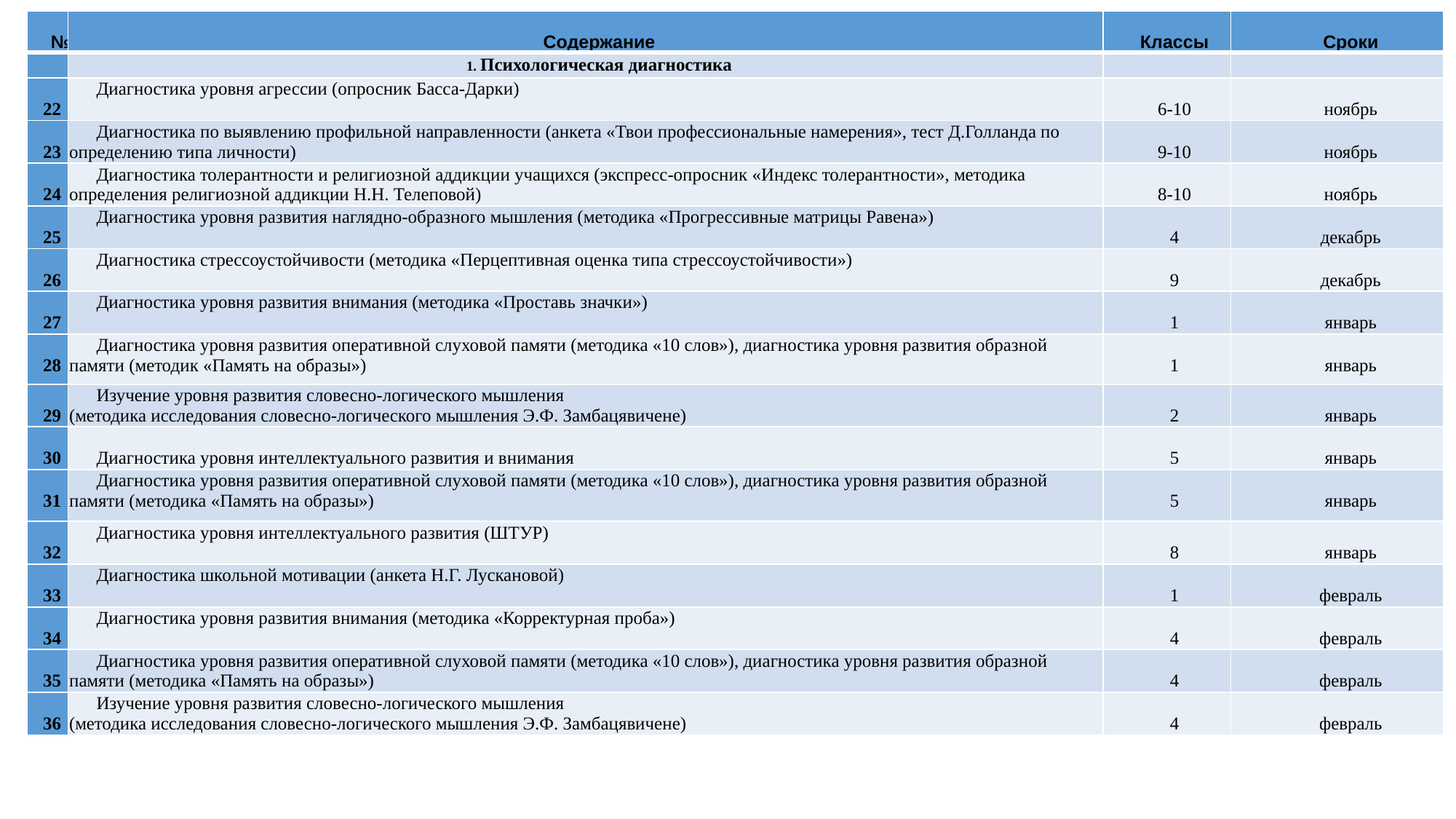

| № | Содержание | Классы | Сроки |
| --- | --- | --- | --- |
|  | 1. Психологическая диагностика |  |  |
| 22 | Диагностика уровня агрессии (опросник Басса-Дарки) | 6-10 | ноябрь |
| 23 | Диагностика по выявлению профильной направленности (анкета «Твои профессиональные намерения», тест Д.Голланда по определению типа личности) | 9-10 | ноябрь |
| 24 | Диагностика толерантности и религиозной аддикции учащихся (экспресс-опросник «Индекс толерантности», методика определения религиозной аддикции Н.Н. Телеповой) | 8-10 | ноябрь |
| 25 | Диагностика уровня развития наглядно-образного мышления (методика «Прогрессивные матрицы Равена») | 4 | декабрь |
| 26 | Диагностика стрессоустойчивости (методика «Перцептивная оценка типа стрессоустойчивости») | 9 | декабрь |
| 27 | Диагностика уровня развития внимания (методика «Проставь значки») | 1 | январь |
| 28 | Диагностика уровня развития оперативной слуховой памяти (методика «10 слов»), диагностика уровня развития образной памяти (методик «Память на образы») | 1 | январь |
| 29 | Изучение уровня развития словесно-логического мышления (методика исследования словесно-логического мышления Э.Ф. Замбацявичене) | 2 | январь |
| 30 | Диагностика уровня интеллектуального развития и внимания | 5 | январь |
| 31 | Диагностика уровня развития оперативной слуховой памяти (методика «10 слов»), диагностика уровня развития образной памяти (методика «Память на образы») | 5 | январь |
| 32 | Диагностика уровня интеллектуального развития (ШТУР) | 8 | январь |
| 33 | Диагностика школьной мотивации (анкета Н.Г. Лускановой) | 1 | февраль |
| 34 | Диагностика уровня развития внимания (методика «Корректурная проба») | 4 | февраль |
| 35 | Диагностика уровня развития оперативной слуховой памяти (методика «10 слов»), диагностика уровня развития образной памяти (методика «Память на образы») | 4 | февраль |
| 36 | Изучение уровня развития словесно-логического мышления (методика исследования словесно-логического мышления Э.Ф. Замбацявичене) | 4 | февраль |
#